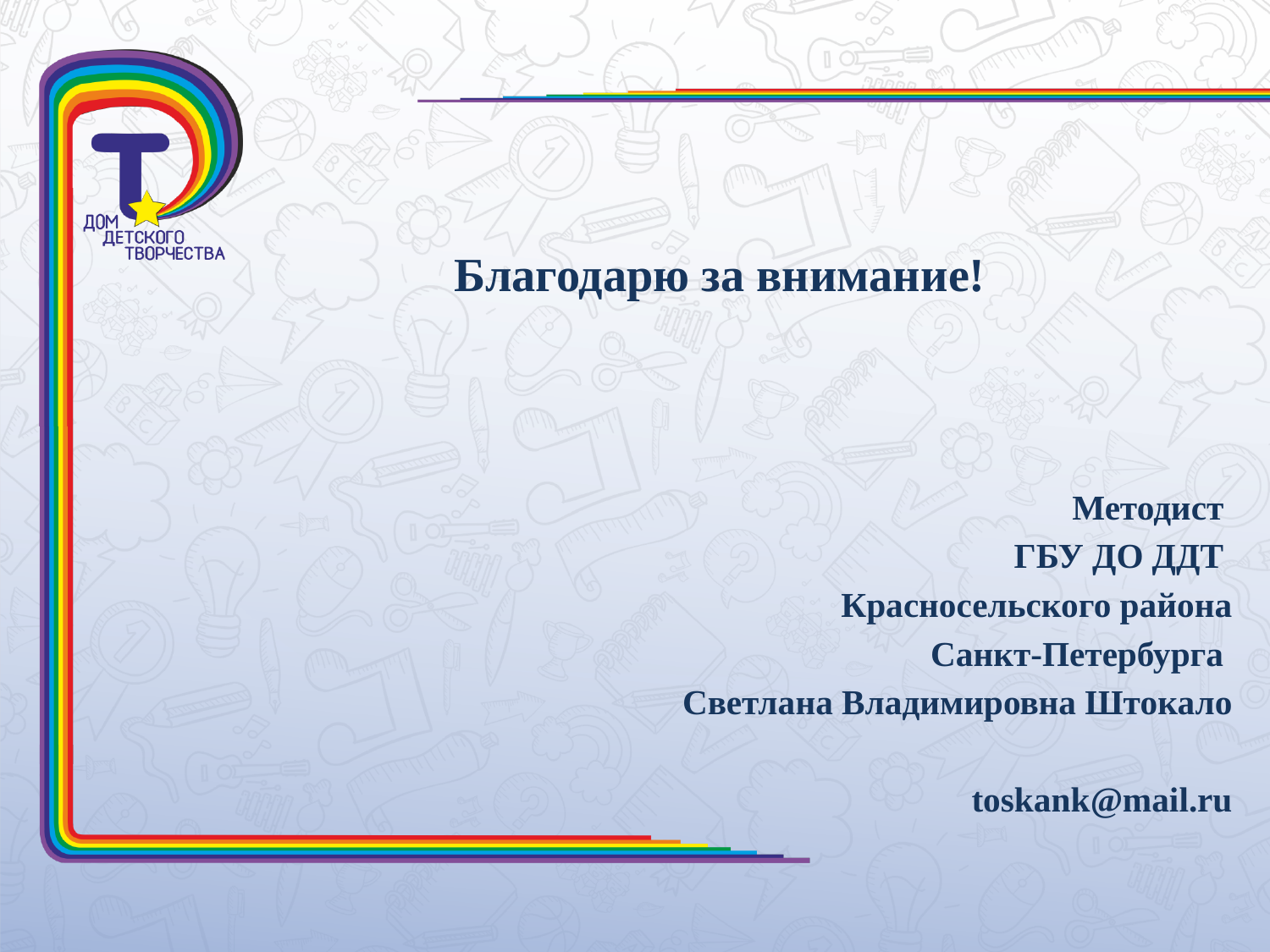

Благодарю за внимание!

Методист
ГБУ ДО ДДТ
Красносельского района
 Санкт-Петербурга
Светлана Владимировна Штокало

toskank@mail.ru

#